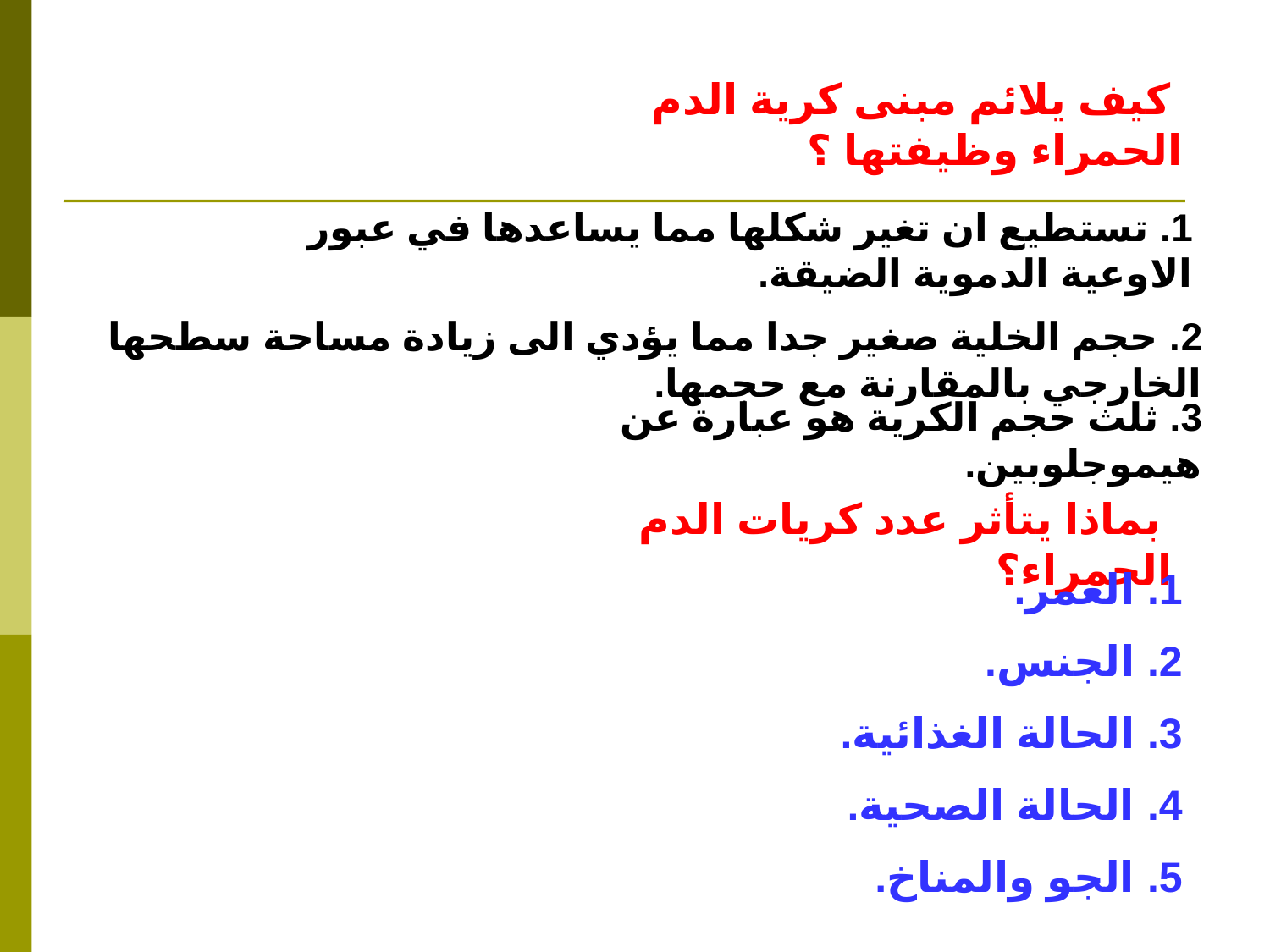

كيف يلائم مبنى كرية الدم الحمراء وظيفتها ؟
1. تستطيع ان تغير شكلها مما يساعدها في عبور الاوعية الدموية الضيقة.
2. حجم الخلية صغير جدا مما يؤدي الى زيادة مساحة سطحها الخارجي بالمقارنة مع حجمها.
3. ثلث حجم الكرية هو عبارة عن هيموجلوبين.
 بماذا يتأثر عدد كريات الدم الحمراء؟
العمر.
الجنس.
الحالة الغذائية.
الحالة الصحية.
الجو والمناخ.